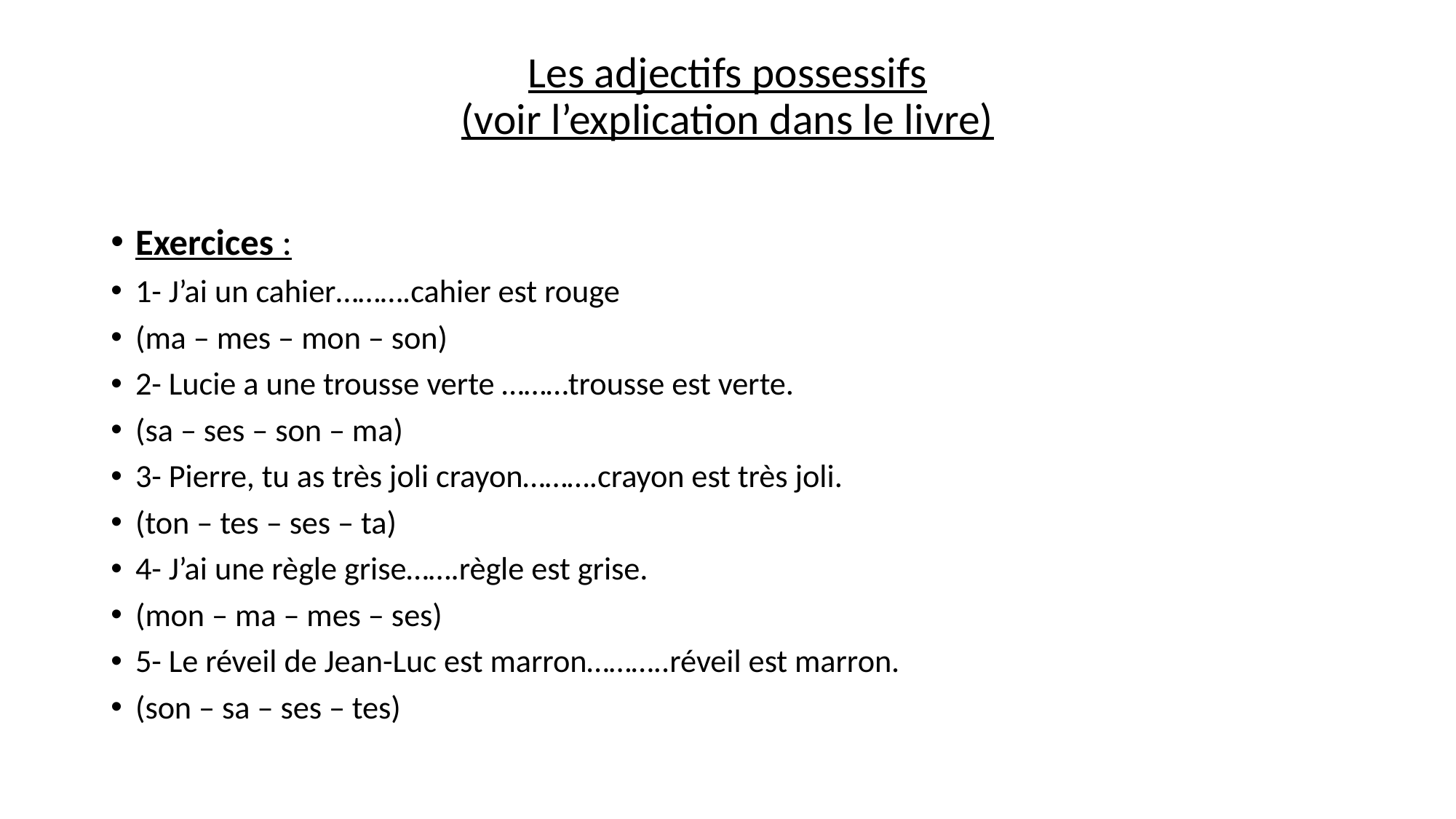

# Les adjectifs possessifs (voir l’explication dans le livre)
Exercices :
1- J’ai un cahier……….cahier est rouge
(ma – mes – mon – son)
2- Lucie a une trousse verte ………trousse est verte.
(sa – ses – son – ma)
3- Pierre, tu as très joli crayon……….crayon est très joli.
(ton – tes – ses – ta)
4- J’ai une règle grise…….règle est grise.
(mon – ma – mes – ses)
5- Le réveil de Jean-Luc est marron………..réveil est marron.
(son – sa – ses – tes)